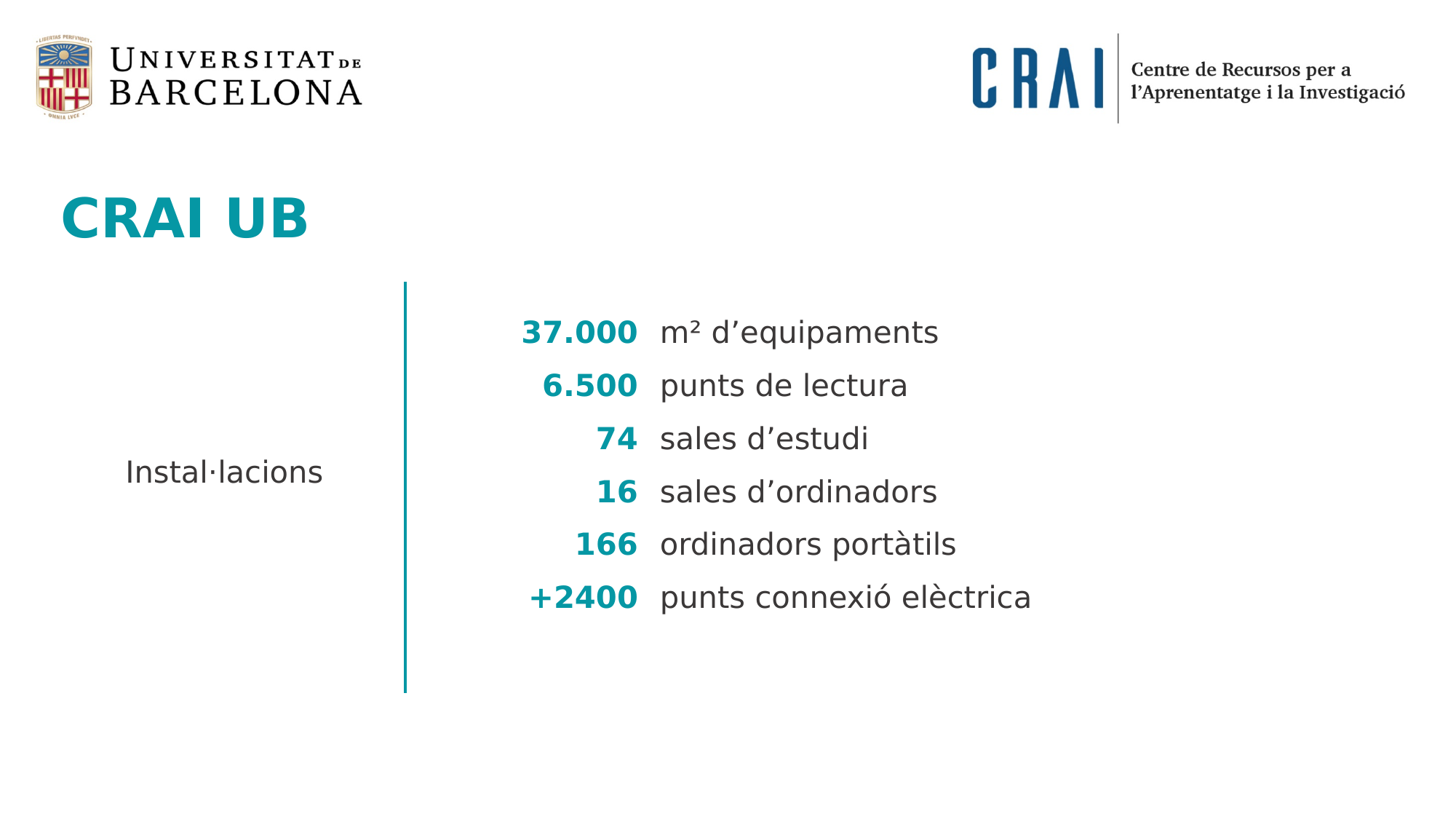

CRAI UB

| 37.000 6.500 74 16 166 +2400 | m² d’equipaments punts de lectura sales d’estudi sales d’ordinadors ordinadors portàtils punts connexió elèctrica |
| --- | --- |
Instal·lacions